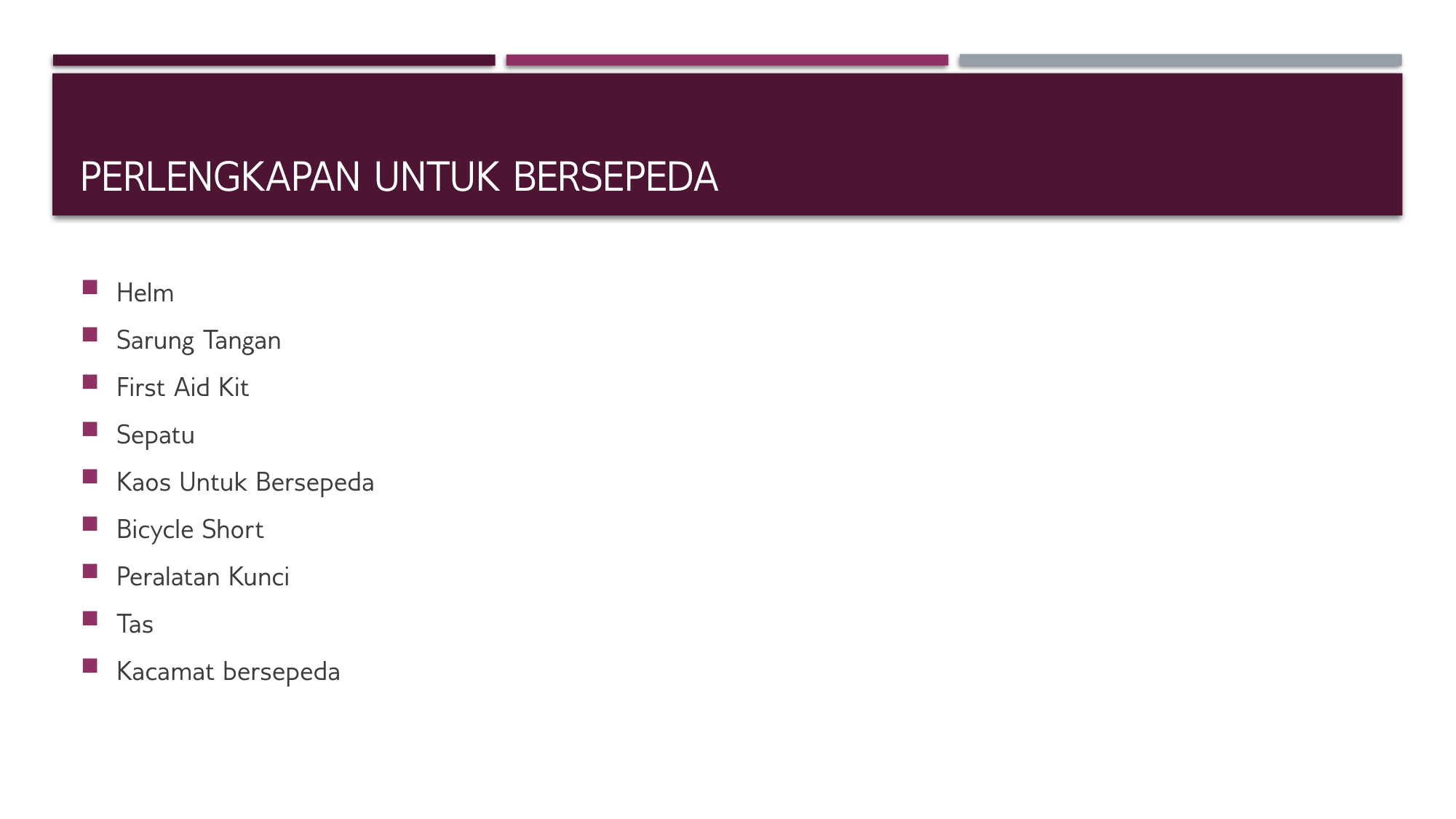

# Perlengkapan untuk bersepeda
Helm
Sarung Tangan
First Aid Kit
Sepatu
Kaos Untuk Bersepeda
Bicycle Short
Peralatan Kunci
Tas
Kacamat bersepeda